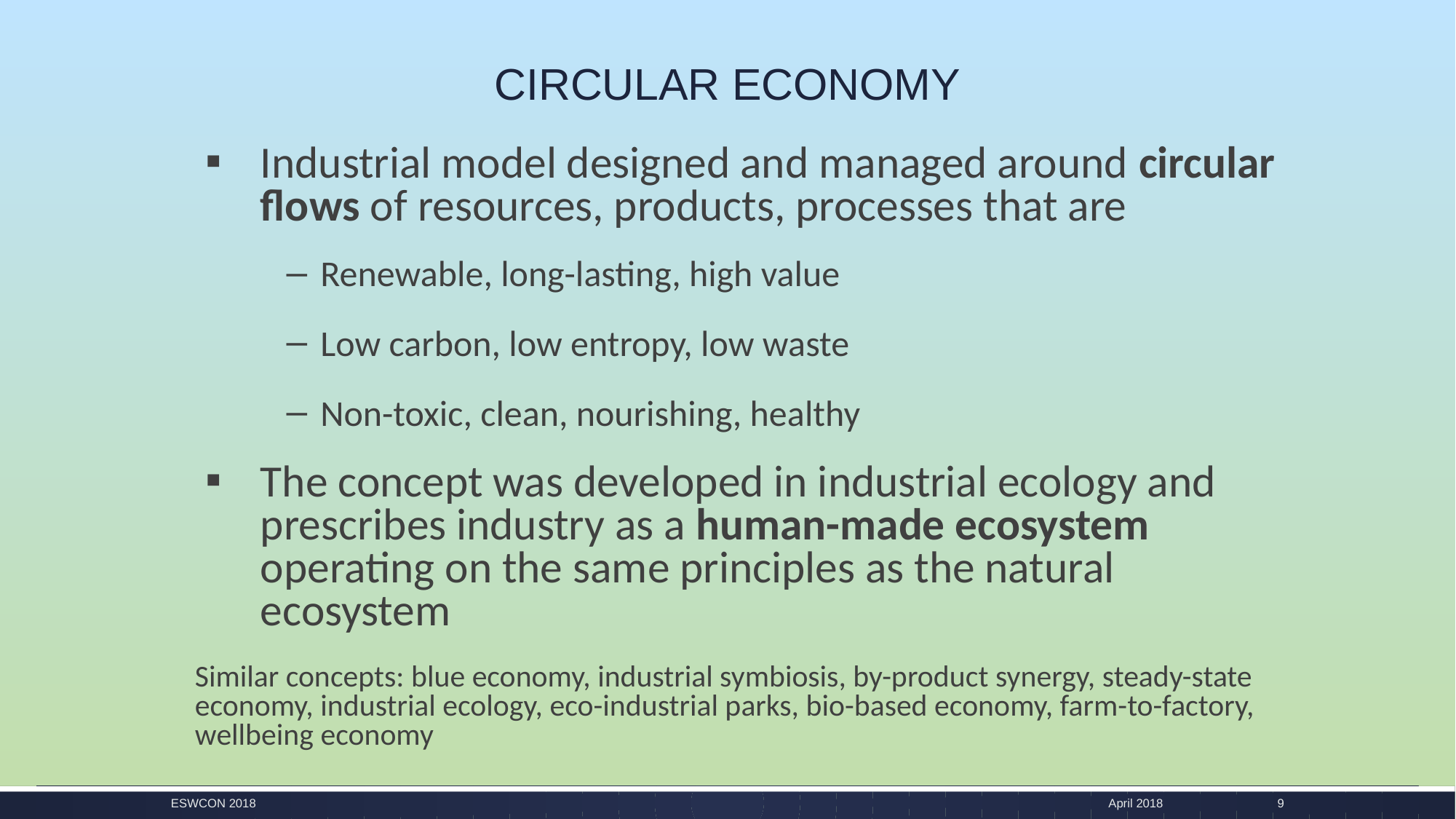

# CIRCULAR ECONOMY
Industrial model designed and managed around circular flows of resources, products, processes that are

Renewable, long-lasting, high value

Low carbon, low entropy, low waste

Non-toxic, clean, nourishing, healthy

The concept was developed in industrial ecology and prescribes industry as a human-made ecosystem operating on the same principles as the natural ecosystem

Similar concepts: blue economy, industrial symbiosis, by-product synergy, steady-state economy, industrial ecology, eco-industrial parks, bio-based economy, farm-to-factory, wellbeing economy
ESWcon 2018
April 2018
9